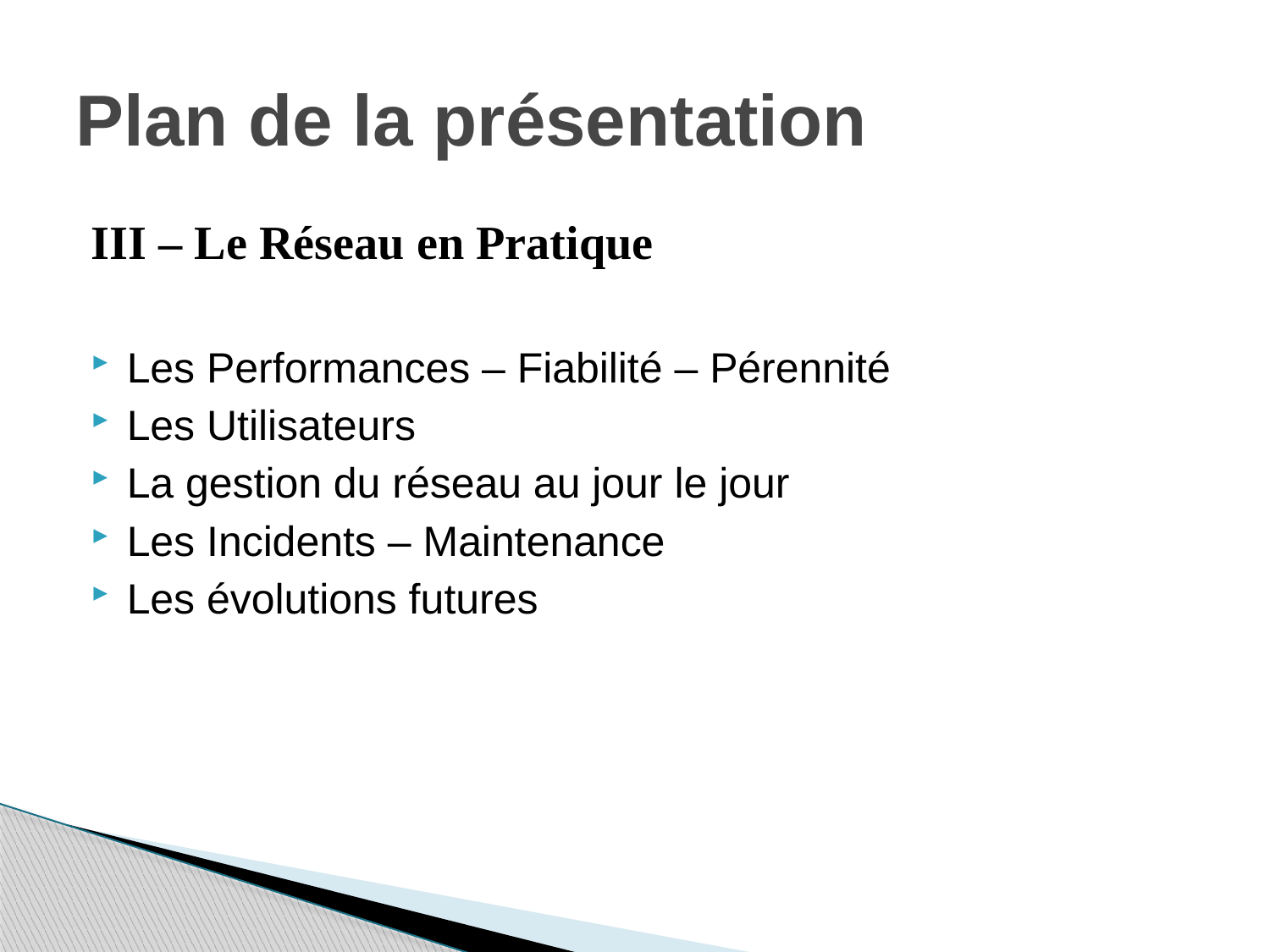

# Plan de la présentation
III – Le Réseau en Pratique

Les Performances – Fiabilité – Pérennité
Les Utilisateurs
La gestion du réseau au jour le jour
Les Incidents – Maintenance
Les évolutions futures